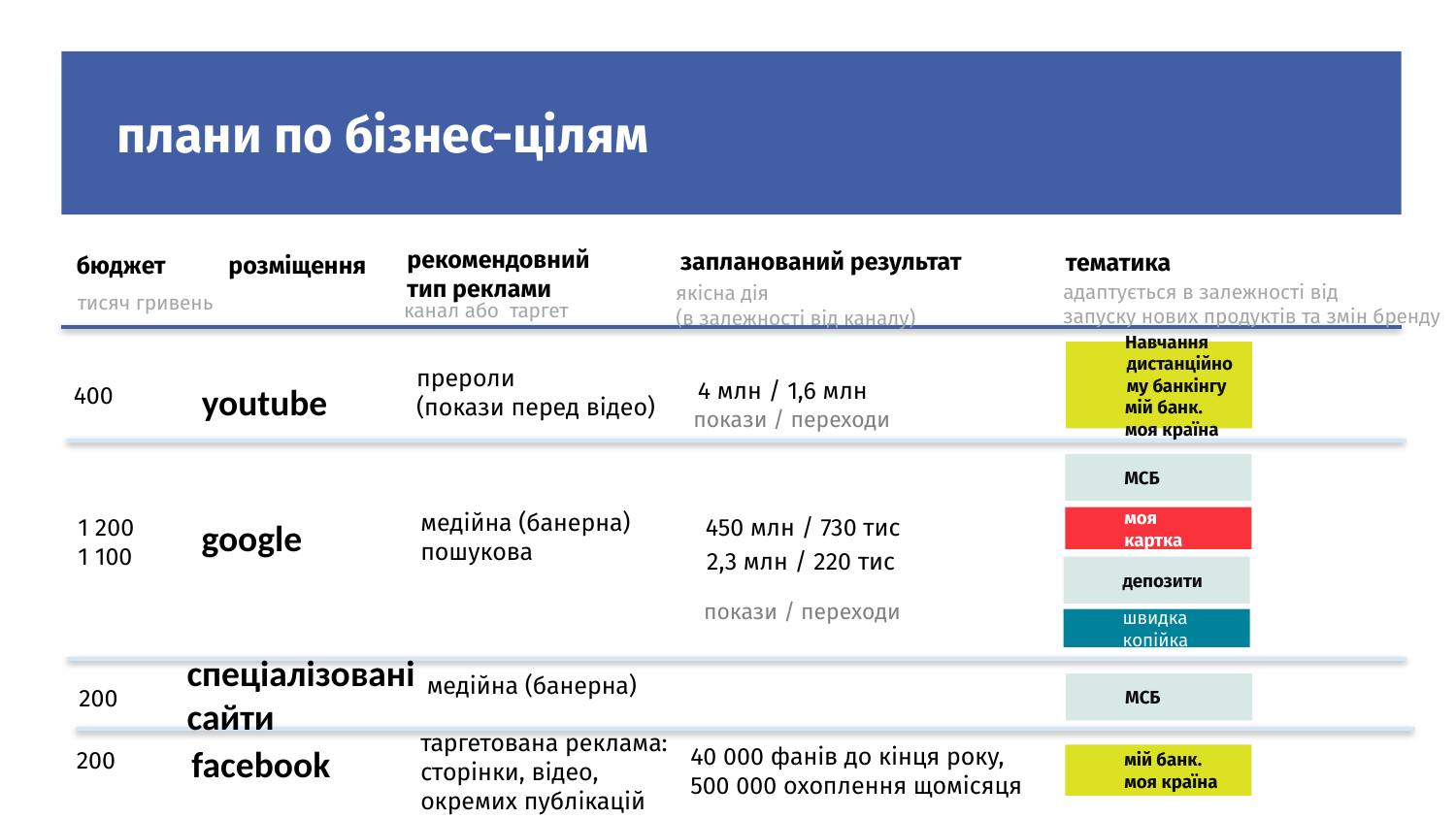

# плани по бізнес-цілям
рекомендовний
тип реклами
запланований результат
тематика
бюджет
розміщення
адаптується в залежності від
запуску нових продуктів та змін бренду
якісна дія
(в залежності від каналу)
тисяч гривень
канал або  таргет
Навчання дистанційному банкінгу
мій банк.
моя країна
прероли
(покази перед відео)
4 млн / 1,6 млн
youtube
400
покази / переходи
МСБ
медійна (банерна)
пошукова
1 200
1 100
450 млн / 730 тис
моя
картка
google
2,3 млн / 220 тис
депозити
покази / переходи
швидка
копійка
спеціалізовані
сайти
медійна (банерна)
МСБ
200
таргетована реклама:
сторінки, відео,
окремих публікацій
facebook
40 000 фанів до кінця року,
500 000 охоплення щомісяця

200
мій банк.
моя країна